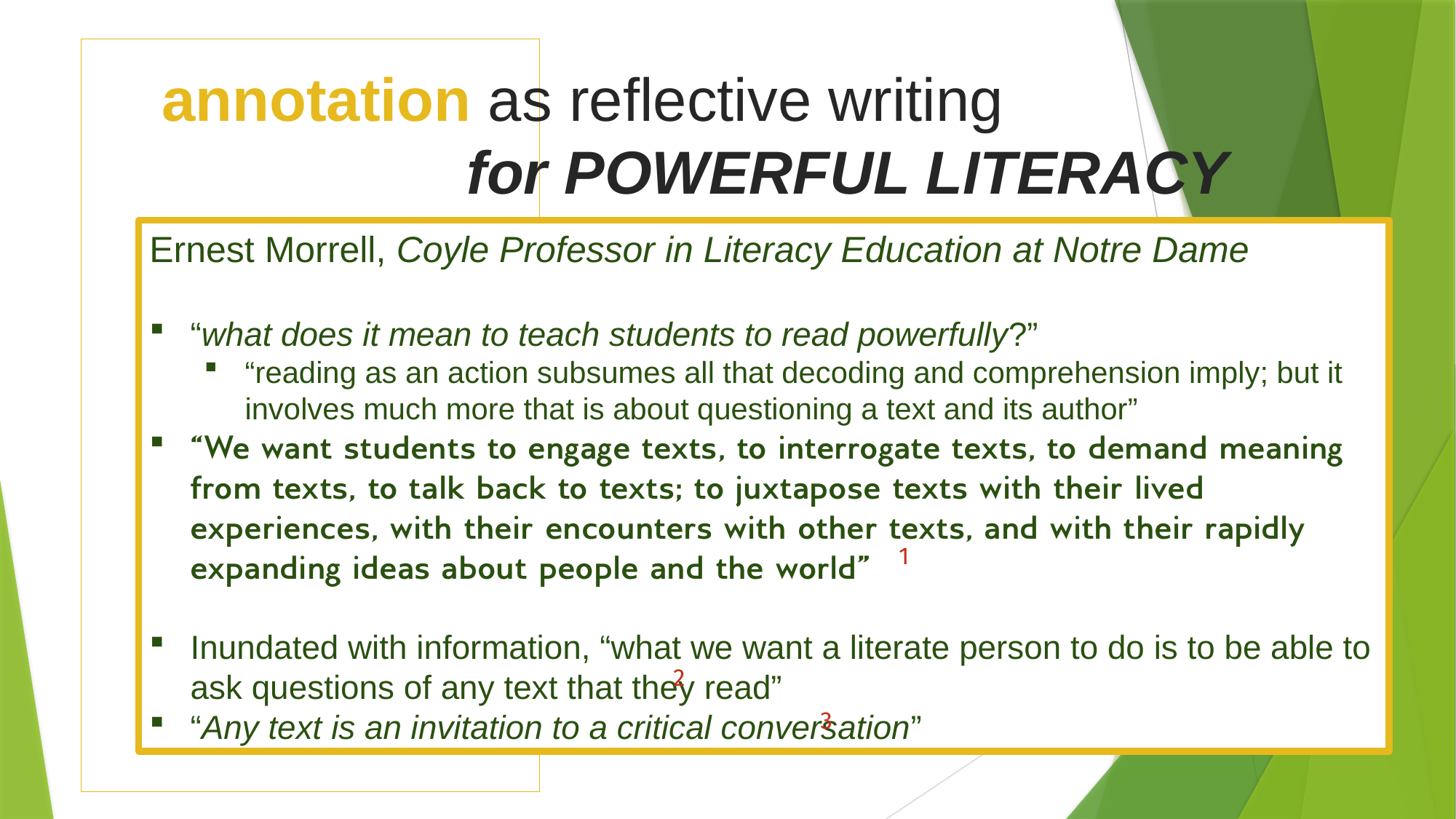

#
annotation as reflective writing
                  for POWERFUL LITERACY
Ernest Morrell, Coyle Professor in Literacy Education at Notre Dame

“what does it mean to teach students to read powerfully?”
“reading as an action subsumes all that decoding and comprehension imply; but it involves much more that is about questioning a text and its author”
“We want students to engage texts, to interrogate texts, to demand meaning from texts, to talk back to texts; to juxtapose texts with their lived experiences, with their encounters with other texts, and with their rapidly expanding ideas about people and the world”
Inundated with information, “what we want a literate person to do is to be able to ask questions of any text that they read”
“Any text is an invitation to a critical conversation”
1
2
3